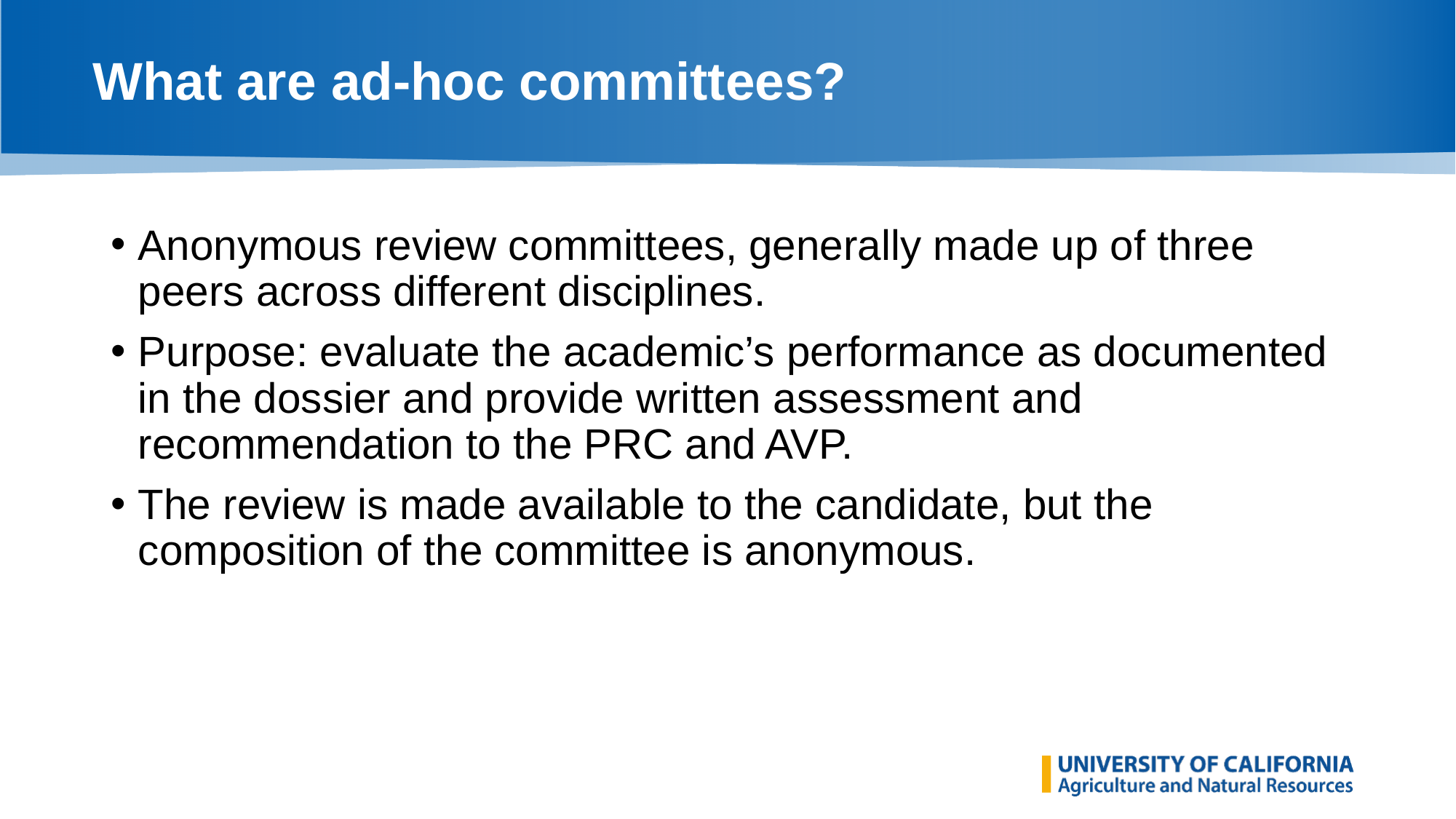

# What are ad-hoc committees?
Anonymous review committees, generally made up of three peers across different disciplines.
Purpose: evaluate the academic’s performance as documented in the dossier and provide written assessment and recommendation to the PRC and AVP.
The review is made available to the candidate, but the composition of the committee is anonymous.